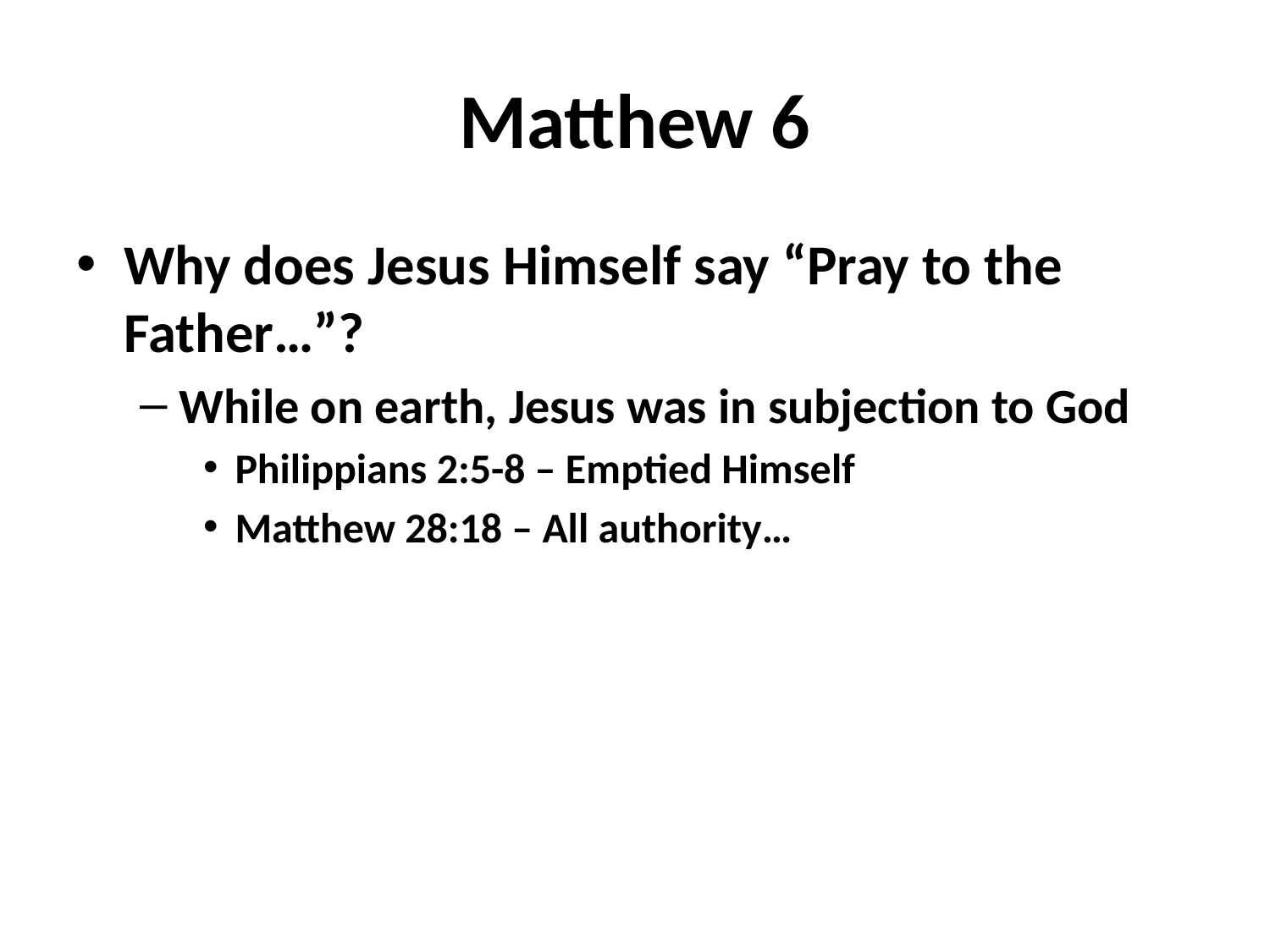

# Matthew 6
Why does Jesus Himself say “Pray to the Father…”?
While on earth, Jesus was in subjection to God
Philippians 2:5-8 – Emptied Himself
Matthew 28:18 – All authority…